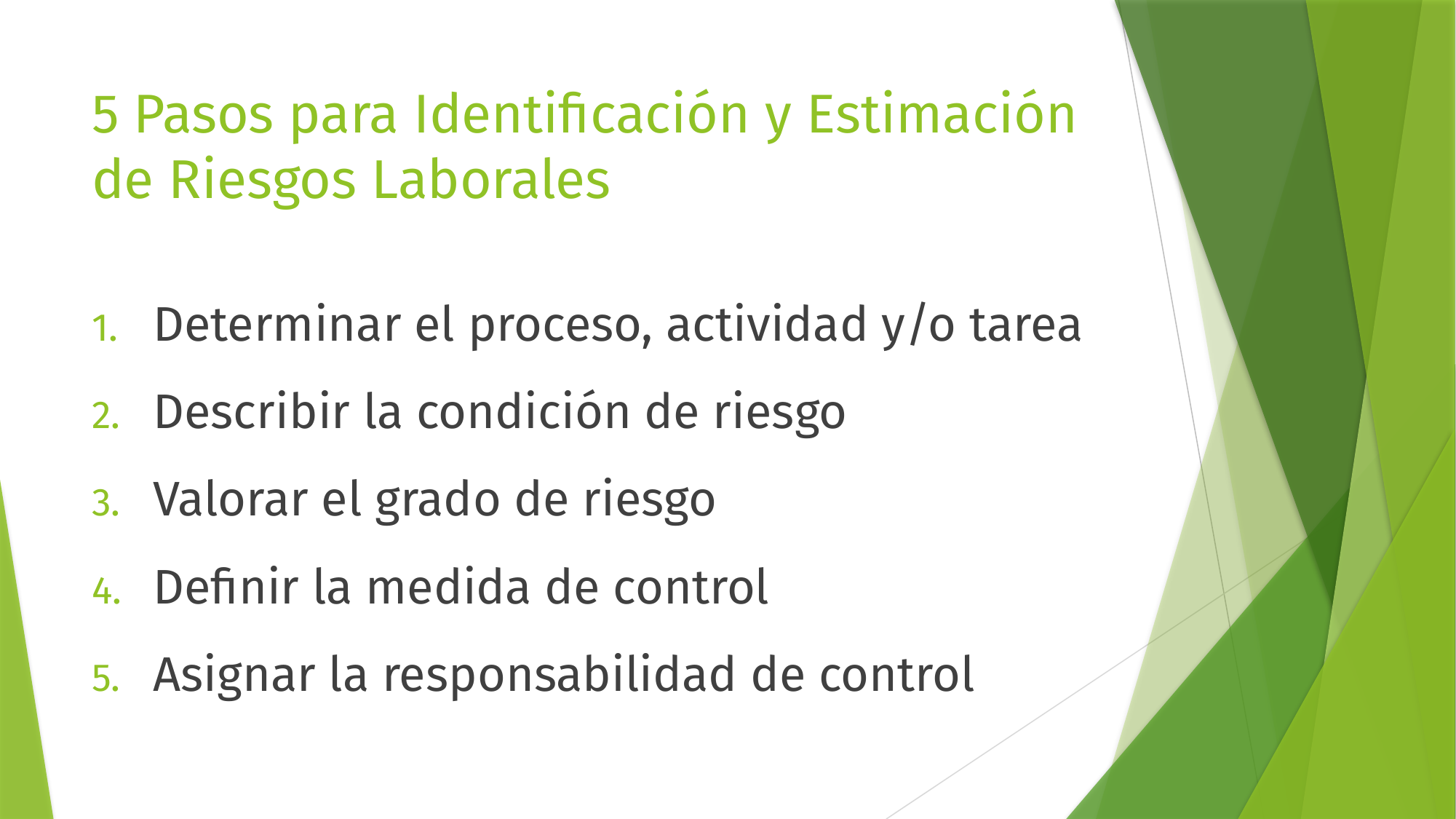

# 5 Pasos para Identificación y Estimación de Riesgos Laborales
Determinar el proceso, actividad y/o tarea
Describir la condición de riesgo
Valorar el grado de riesgo
Definir la medida de control
Asignar la responsabilidad de control